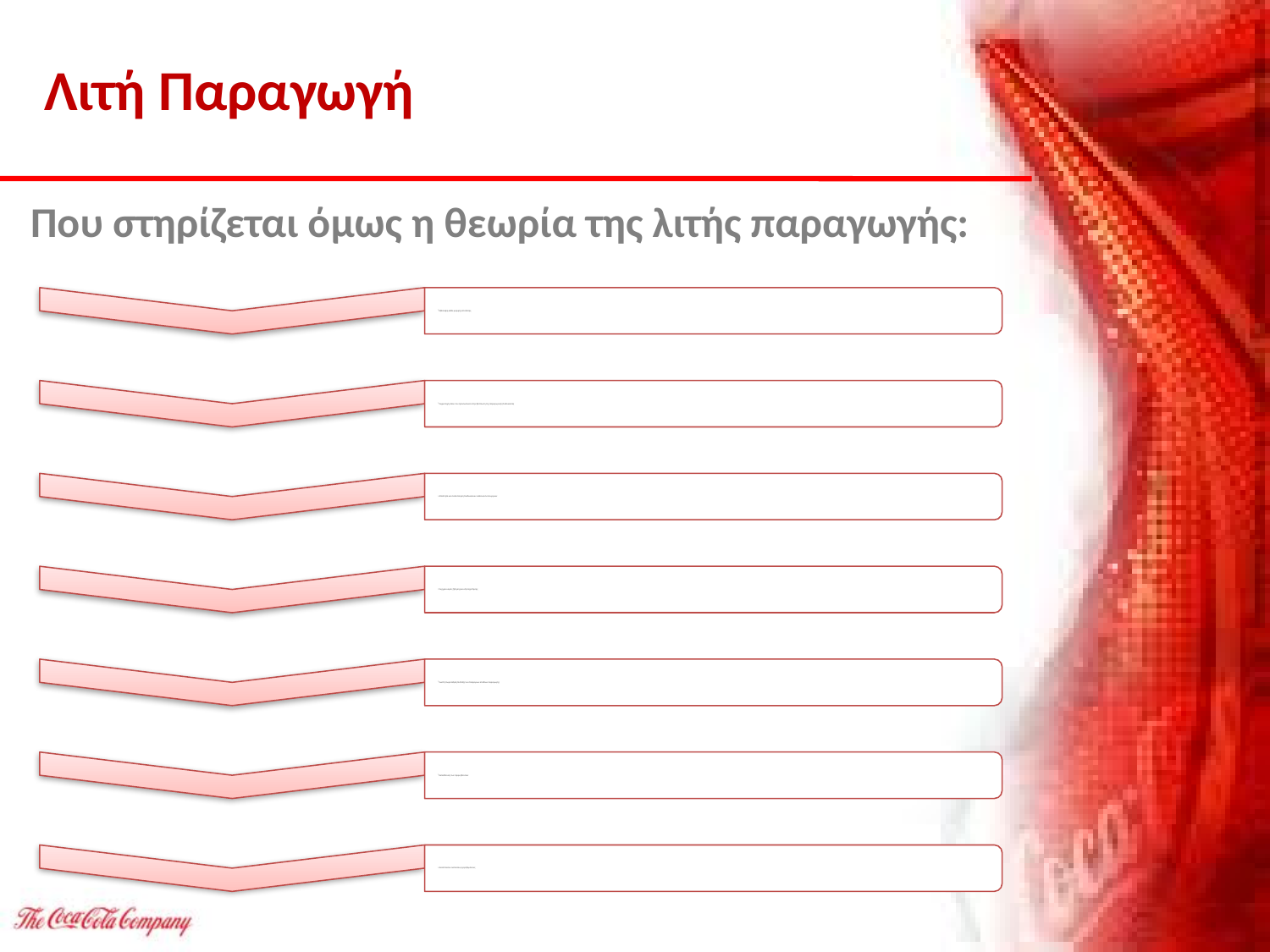

Λιτή Παραγωγή
Που στηρίζεται όμως η θεωρία της λιτής παραγωγής:

 Εξάλειψη κάθε μορφής σπατάλης
 Συμμετοχή όλου του προσωπικού στην βελτίωση της παραγωγικής διαδικασίας
 Απλότητα και τυποποίηση διαδικασιών αλλά και λειτουργιών
 Συγχρονισμός ζήτησης και εξυπηρέτησης
 Σωστή Χωροταξική διάταξη των διάφορων σταδίων παραγωγής
 Εκπαίδευση των προμηθευτών
 Αναπτύσσει ευέλικτους εργαζομένους